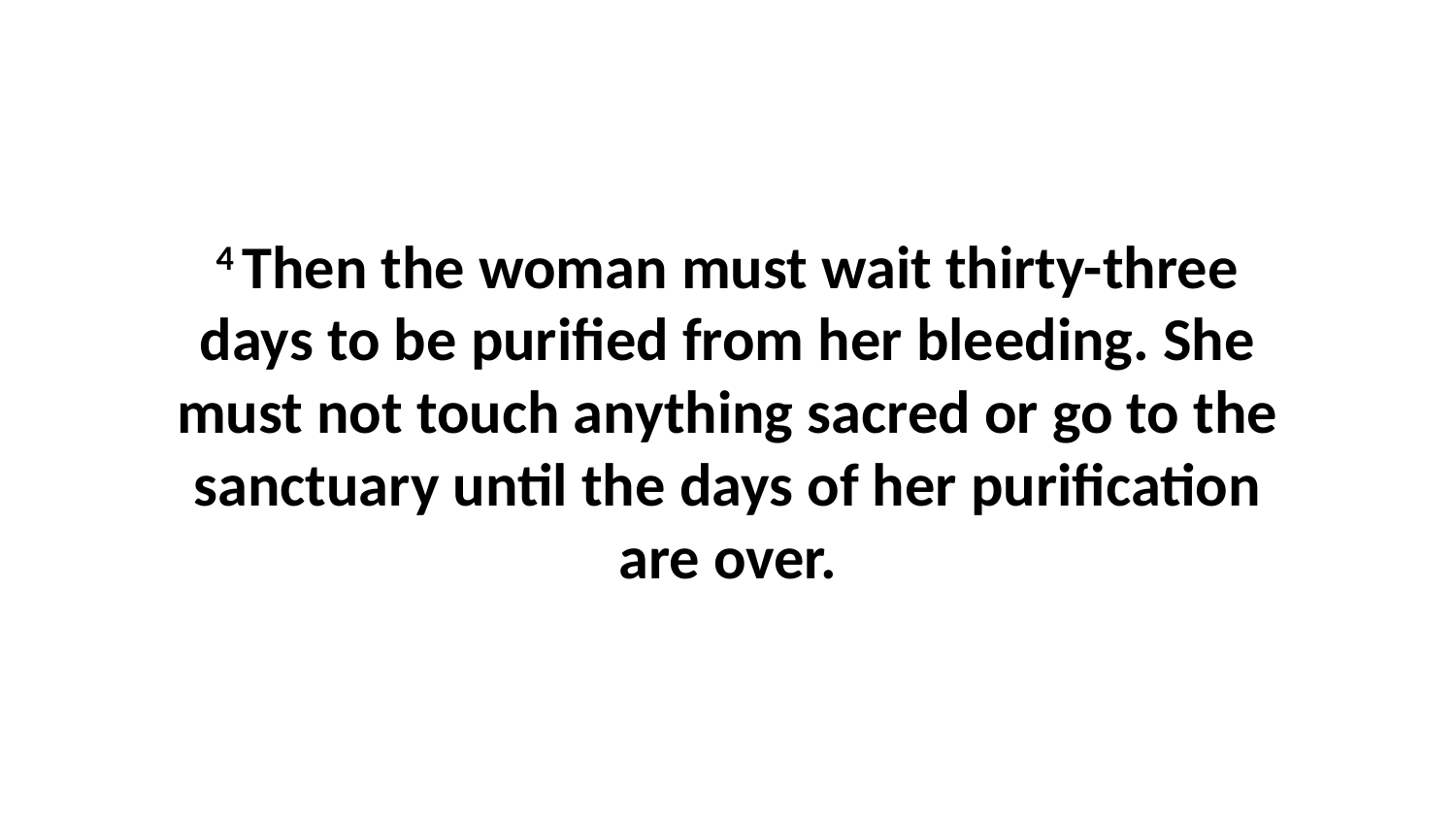

4 Then the woman must wait thirty-three days to be purified from her bleeding. She must not touch anything sacred or go to the sanctuary until the days of her purification are over.